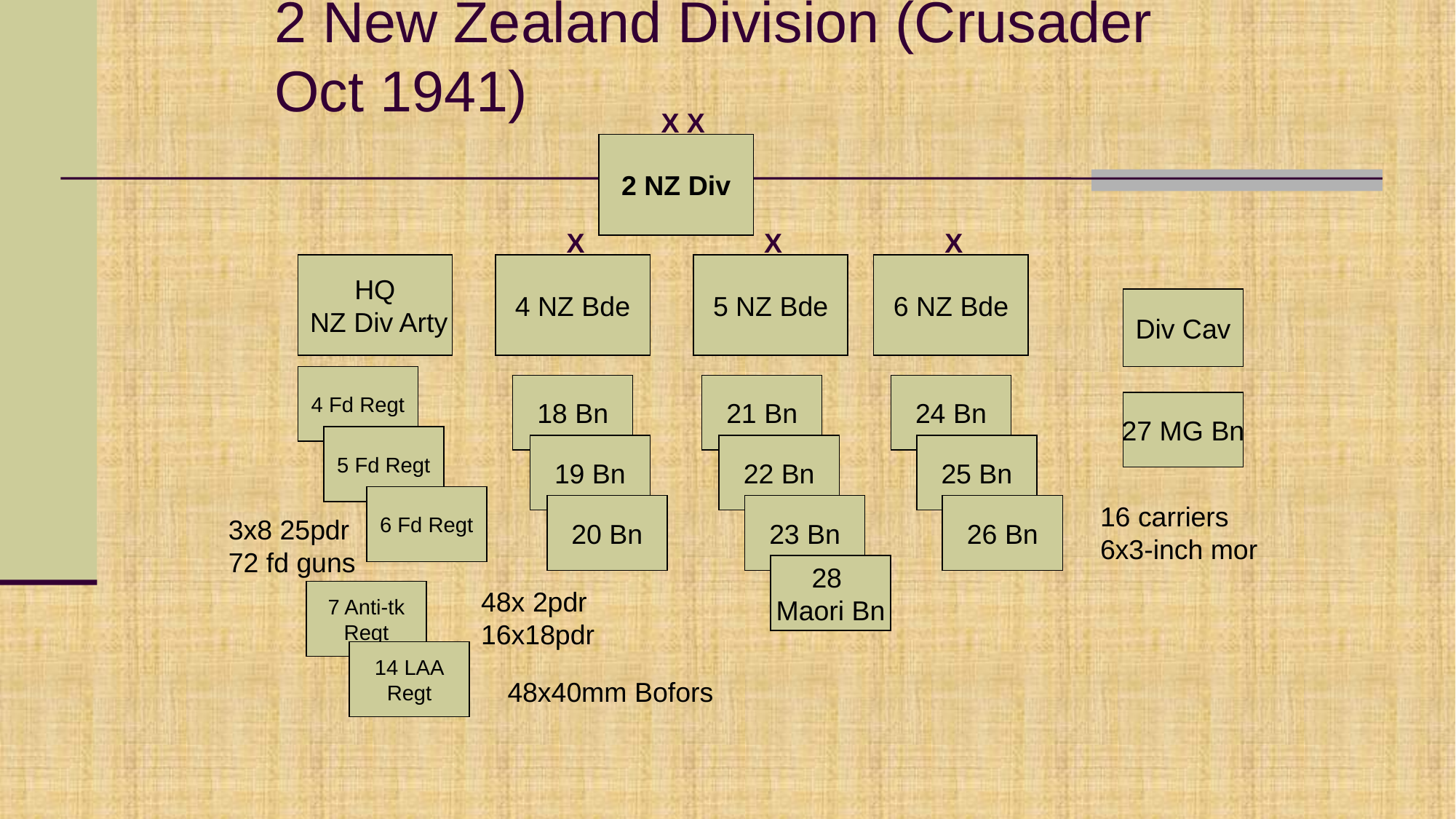

# 2 New Zealand Division (Crusader Oct 1941)
X
X
2 NZ Div
X
X
X
HQ
 NZ Div Arty
4 NZ Bde
5 NZ Bde
6 NZ Bde
Div Cav
4 Fd Regt
18 Bn
21 Bn
24 Bn
27 MG Bn
5 Fd Regt
19 Bn
22 Bn
25 Bn
6 Fd Regt
16 carriers
6x3-inch mor
20 Bn
23 Bn
26 Bn
3x8 25pdr
72 fd guns
28
Maori Bn
48x 2pdr
16x18pdr
7 Anti-tk
Regt
14 LAA
Regt
48x40mm Bofors